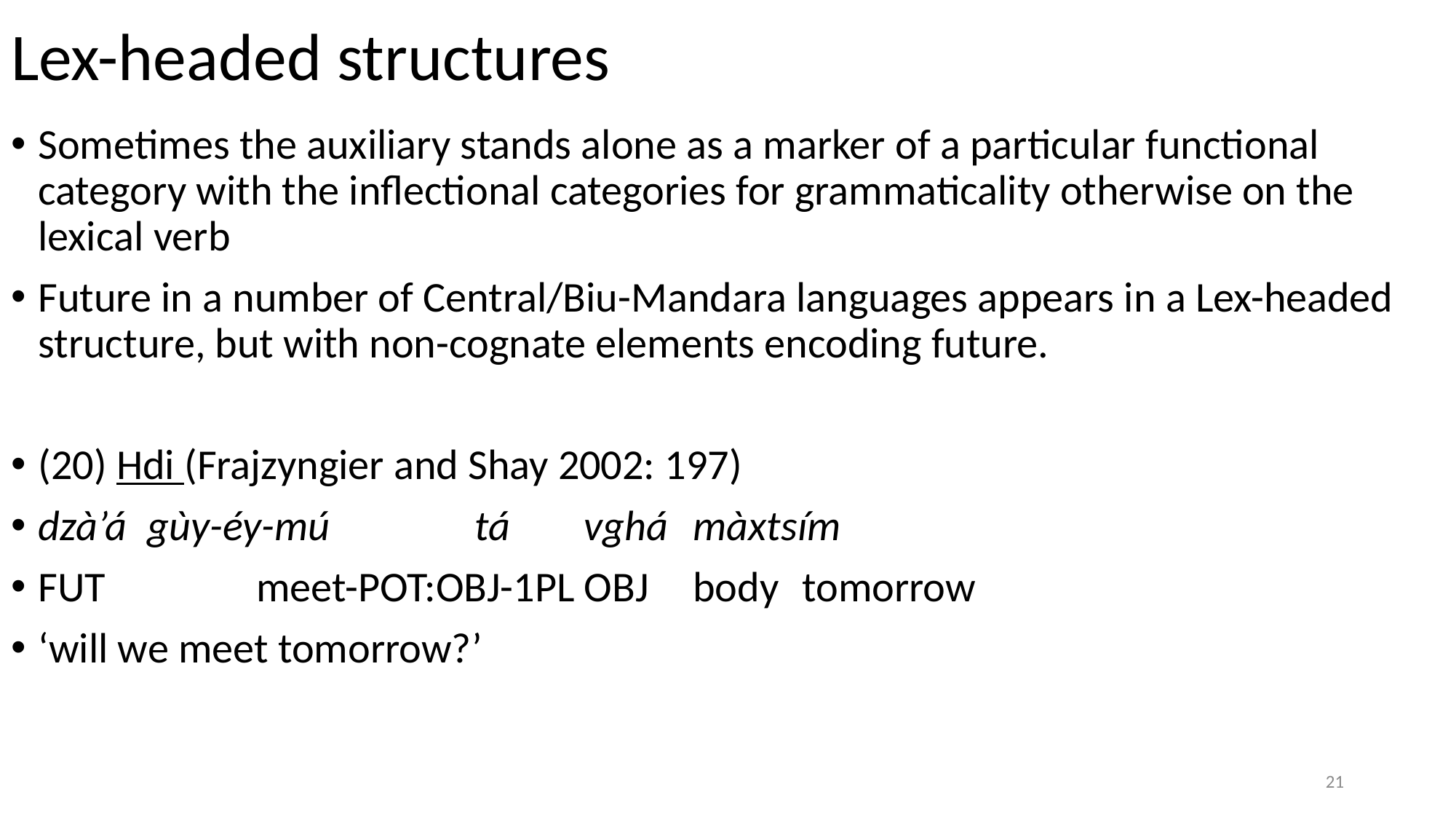

# Lex-headed structures
Sometimes the auxiliary stands alone as a marker of a particular functional category with the inflectional categories for grammaticality otherwise on the lexical verb
Future in a number of Central/Biu-Mandara languages appears in a Lex-headed structure, but with non-cognate elements encoding future.

(20) Hdi (Frajzyngier and Shay 2002: 197)
dzà’á 	gùy-éy-mú 		tá 	vghá 	màxtsím
FUT 		meet-POT:OBJ-1PL OBJ 	body 	tomorrow
‘will we meet tomorrow?’

21